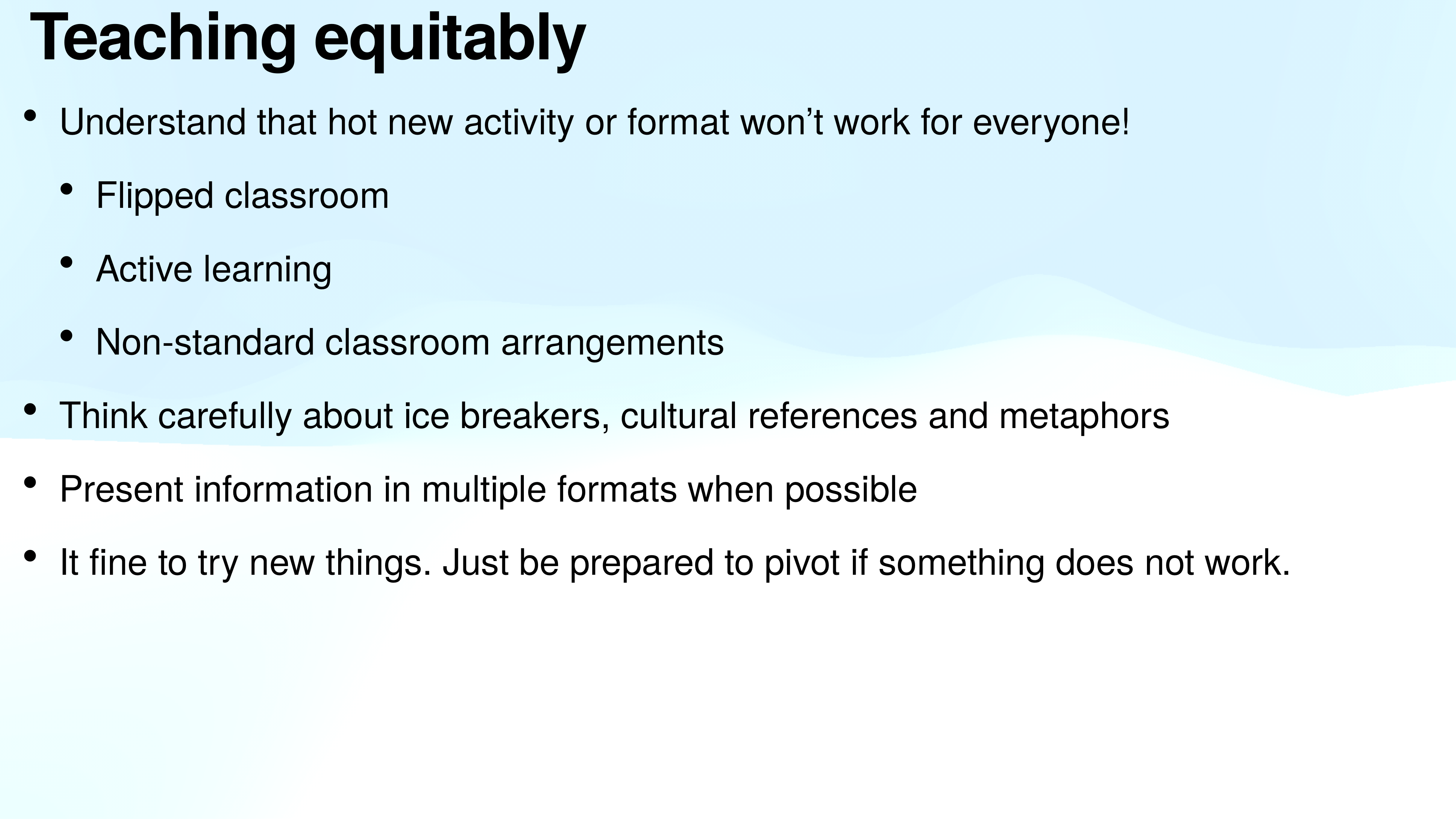

# Teaching equitably
Understand that hot new activity or format won’t work for everyone!
Flipped classroom
Active learning
Non-standard classroom arrangements
Think carefully about ice breakers, cultural references and metaphors
Present information in multiple formats when possible
It fine to try new things. Just be prepared to pivot if something does not work.